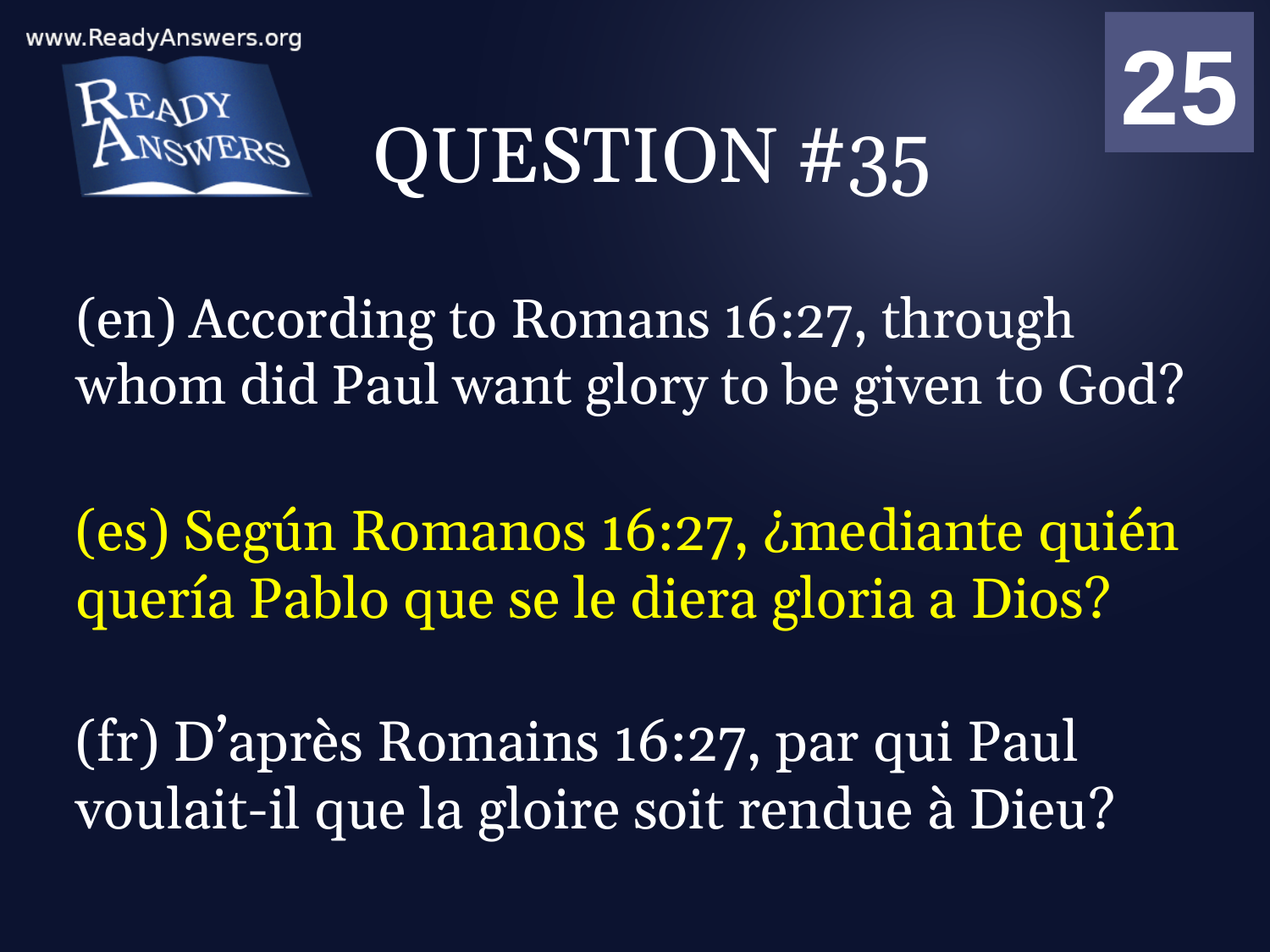

01
02
03
04
05
06
07
08
09
10
11
12
13
14
15
16
17
18
19
20
21
22
23
24
25
00
# QUESTION #35
(en) According to Romans 16:27, through whom did Paul want glory to be given to God?
(es) Según Romanos 16:27, ¿mediante quién quería Pablo que se le diera gloria a Dios?
(fr) D’après Romains 16:27, par qui Paul voulait-il que la gloire soit rendue à Dieu?